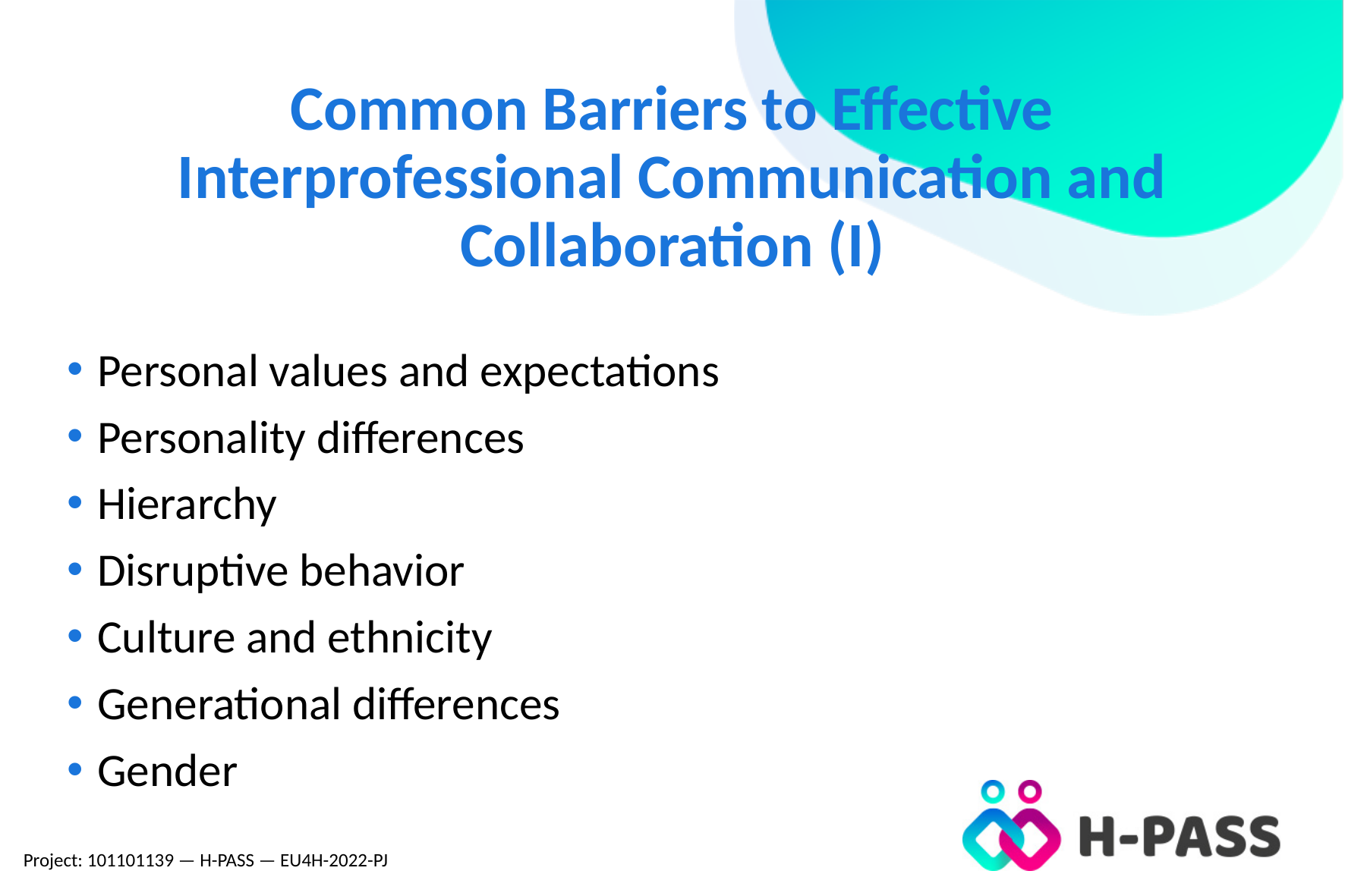

# Common Barriers to Effective Interprofessional Communication and Collaboration (I)
Personal values and expectations
Personality differences
Hierarchy
Disruptive behavior
Culture and ethnicity
Generational differences
Gender

Project: 101101139 — H-PASS — EU4H-2022-PJ